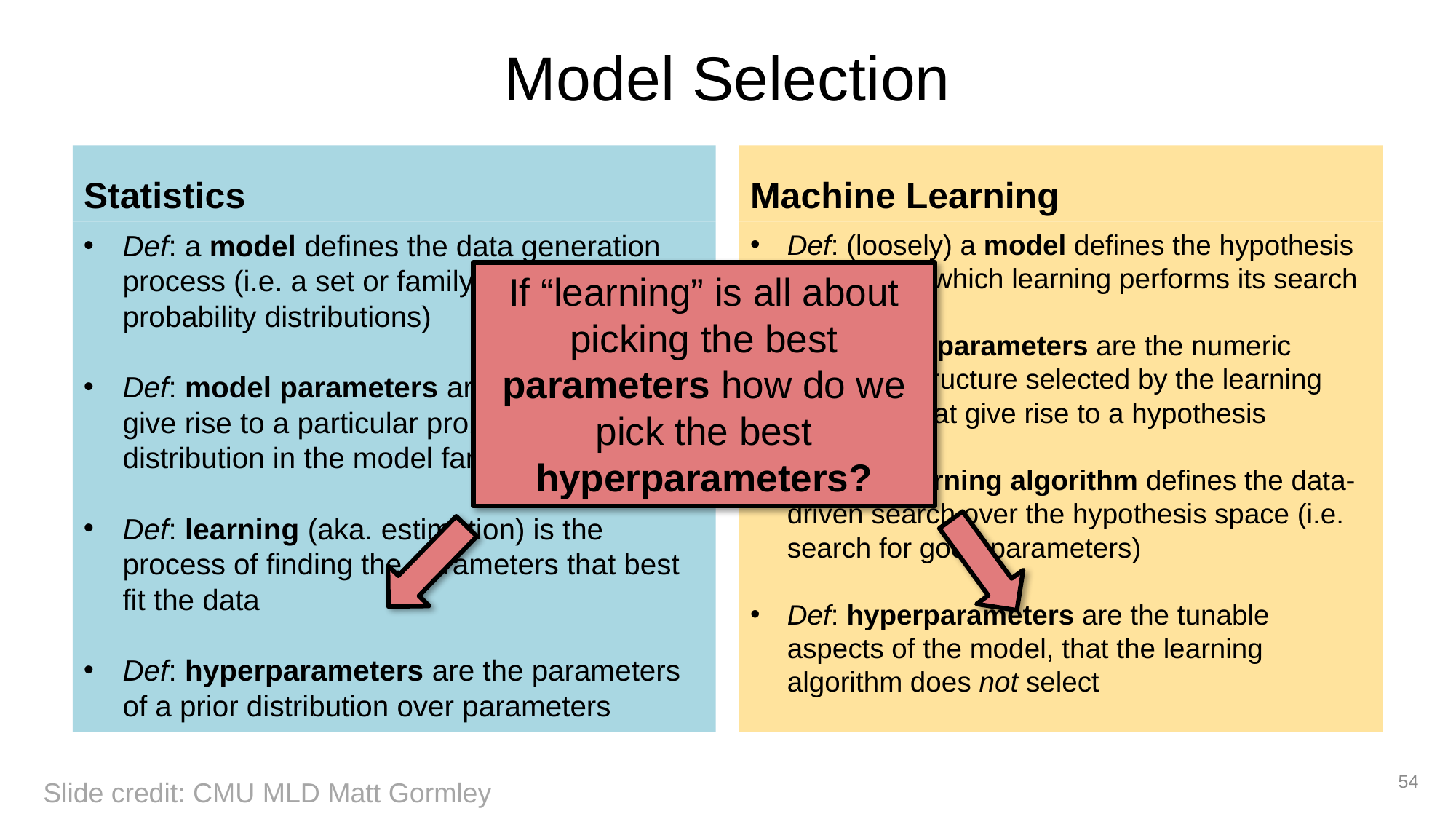

# Model Selection
Statistics
Machine Learning
Def: a model defines the data generation process (i.e. a set or family of parametric probability distributions)

Def: model parameters are the values that give rise to a particular probability distribution in the model family

Def: learning (aka. estimation) is the process of finding the parameters that best fit the data

Def: hyperparameters are the parameters of a prior distribution over parameters

Def: (loosely) a model defines the hypothesis space over which learning performs its search

Def: model parameters are the numeric values or structure selected by the learning algorithm that give rise to a hypothesis

Def: the learning algorithm defines the data-driven search over the hypothesis space (i.e. search for good parameters)

Def: hyperparameters are the tunable aspects of the model, that the learning algorithm does not select

If “learning” is all about picking the best parameters how do we pick the best hyperparameters?

54
Slide credit: CMU MLD Matt Gormley